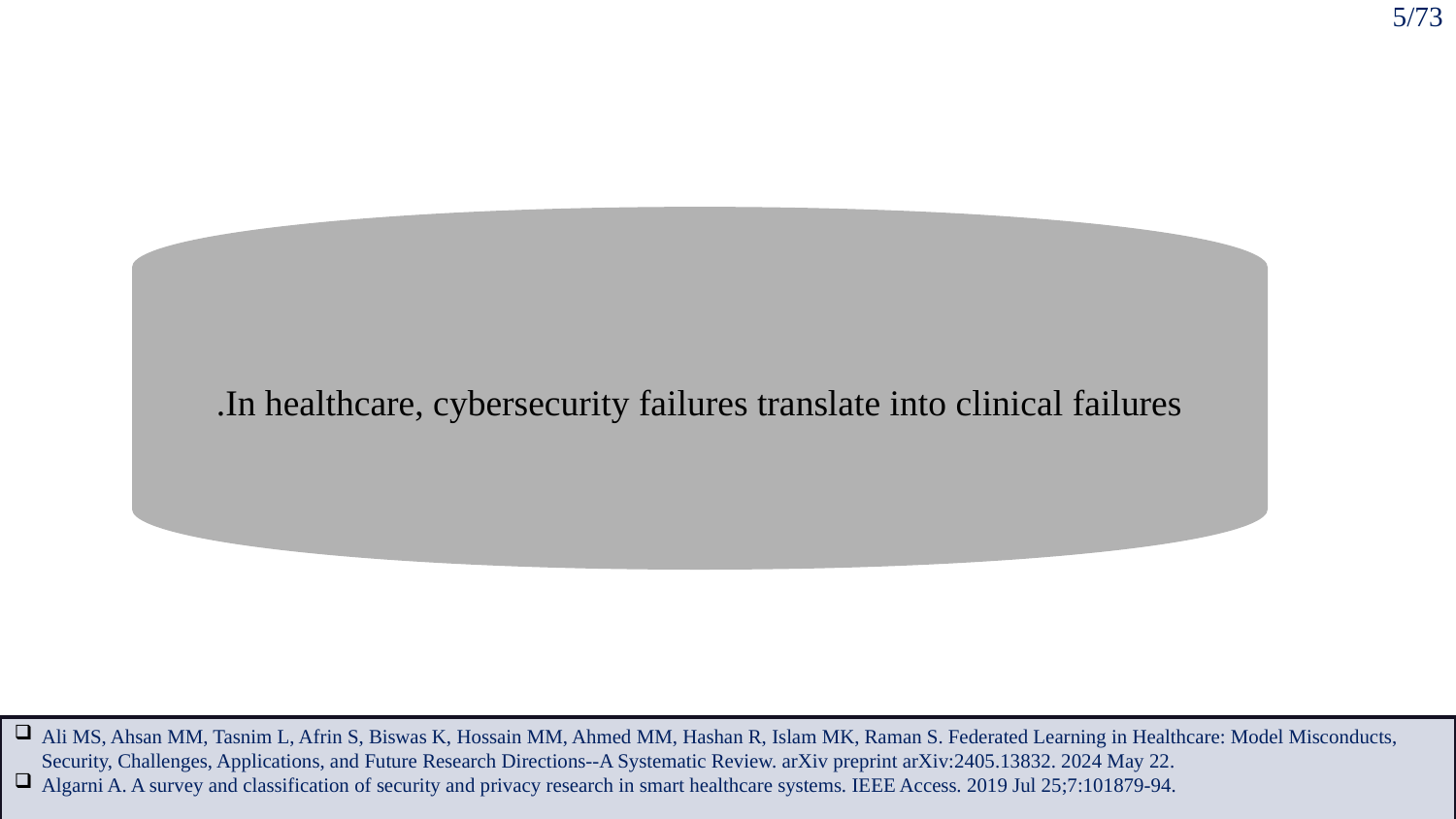

5/73
In healthcare, cybersecurity failures translate into clinical failures.

Ali MS, Ahsan MM, Tasnim L, Afrin S, Biswas K, Hossain MM, Ahmed MM, Hashan R, Islam MK, Raman S. Federated Learning in Healthcare: Model Misconducts, Security, Challenges, Applications, and Future Research Directions--A Systematic Review. arXiv preprint arXiv:2405.13832. 2024 May 22.
Algarni A. A survey and classification of security and privacy research in smart healthcare systems. IEEE Access. 2019 Jul 25;7:101879-94.